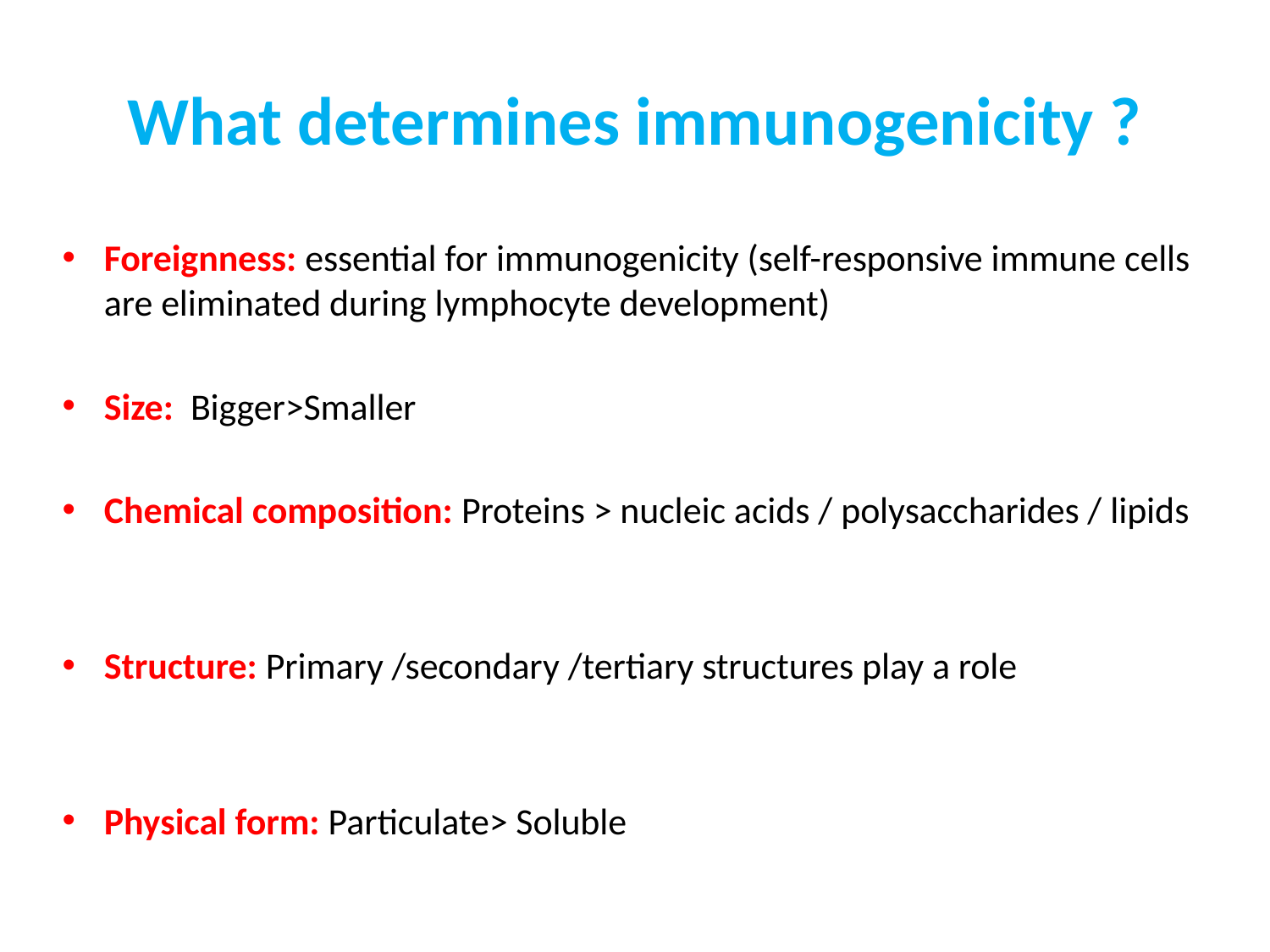

# What determines immunogenicity ?
Foreignness: essential for immunogenicity (self-responsive immune cells are eliminated during lymphocyte development)

Size:  Bigger>Smaller

Chemical composition: Proteins > nucleic acids / polysaccharides / lipids

Structure: Primary /secondary /tertiary structures play a role

Physical form: Particulate> Soluble